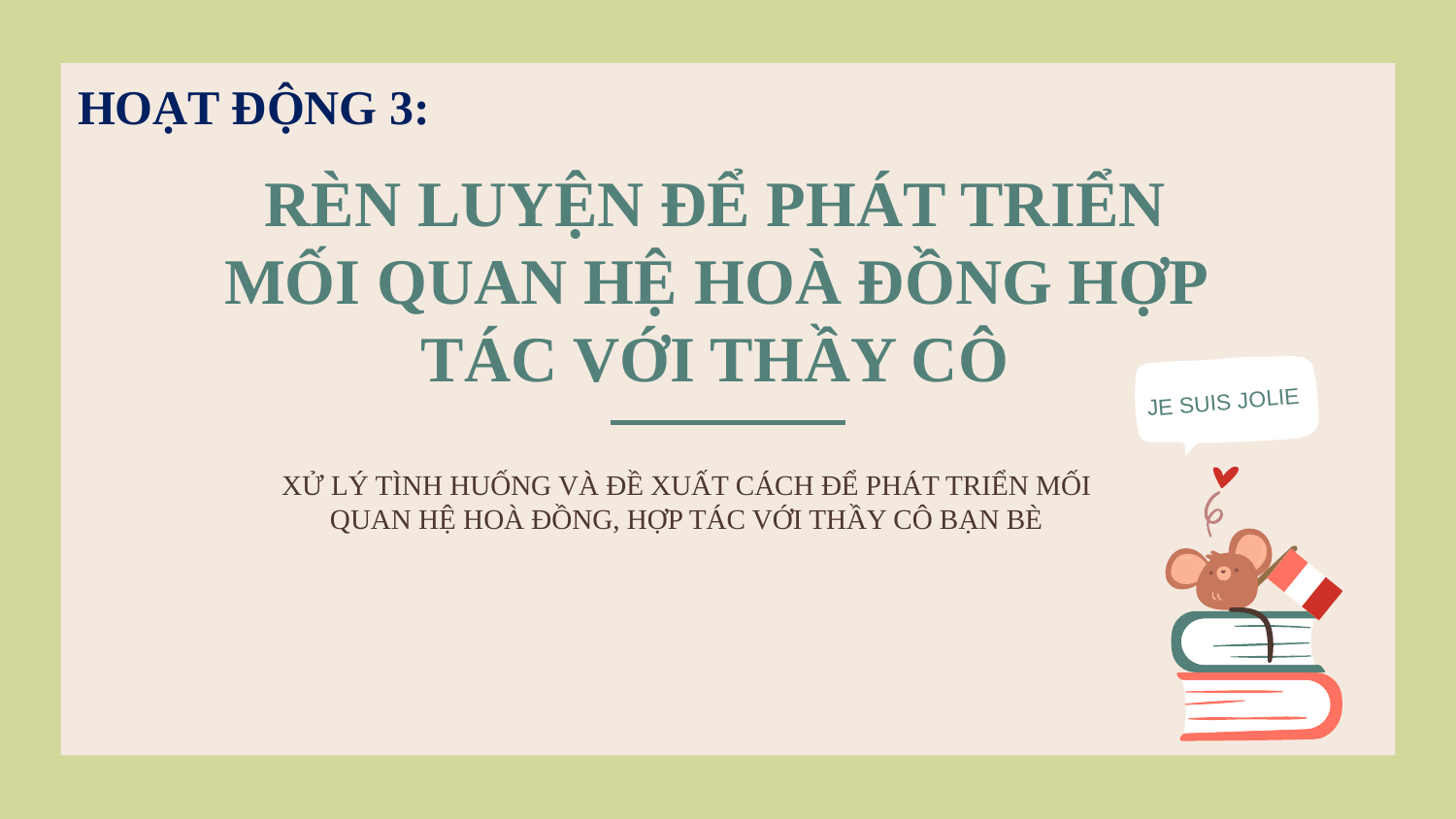

HOẠT ĐỘNG 3:
# RÈN LUYỆN ĐỂ PHÁT TRIỂN MỐI QUAN HỆ HOÀ ĐỒNG HỢP TÁC VỚI THẦY CÔ
JE SUIS JOLIE

XỬ LÝ TÌNH HUỐNG VÀ ĐỀ XUẤT CÁCH ĐỂ PHÁT TRIỂN MỐI QUAN HỆ HOÀ ĐỒNG, HỢP TÁC VỚI THẦY CÔ BẠN BÈ